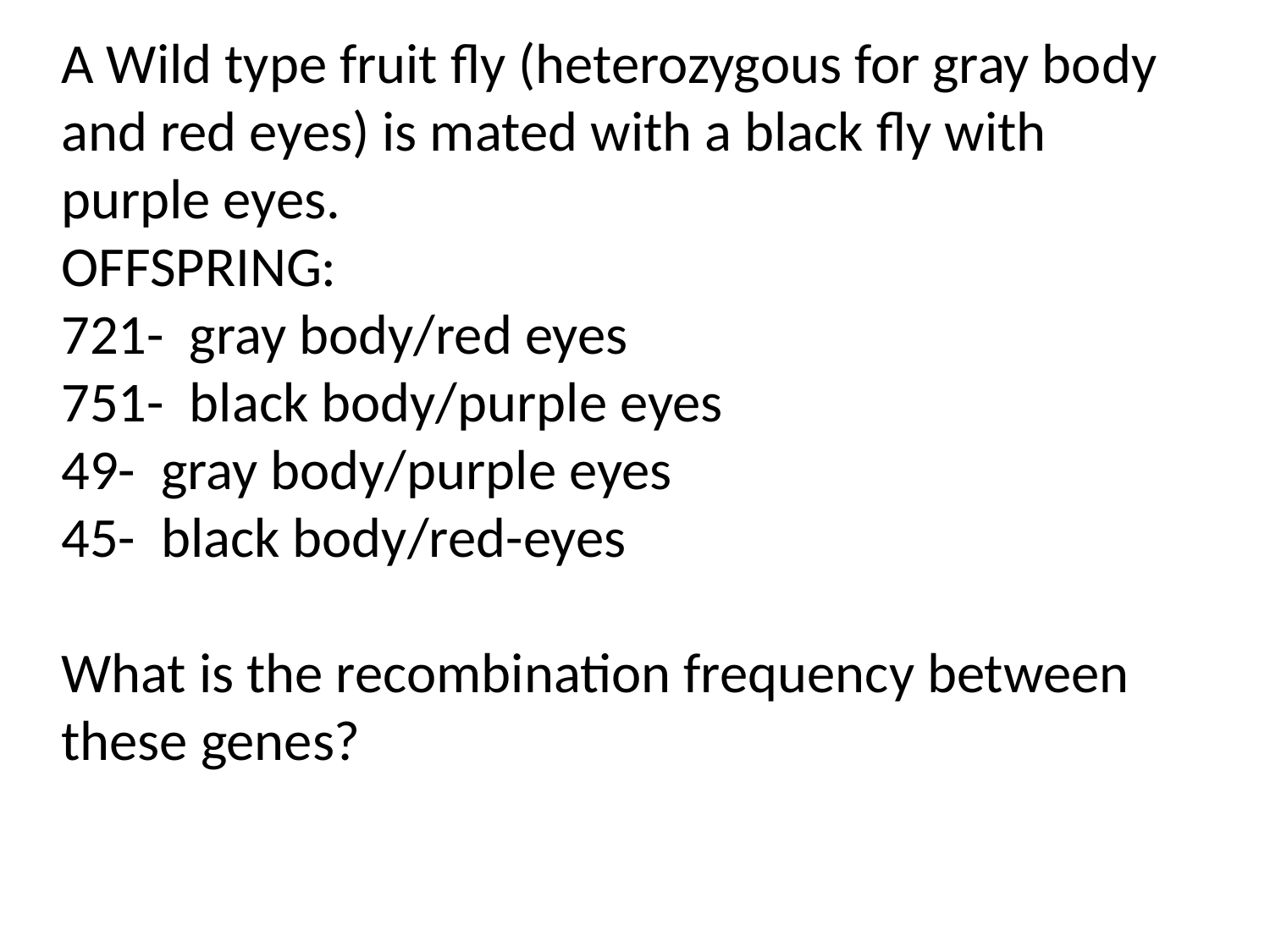

A Wild type fruit fly (heterozygous for gray body
and red eyes) is mated with a black fly with
purple eyes.
OFFSPRING:
721-  gray body/red eyes
751-  black body/purple eyes
49-  gray body/purple eyes
45-  black body/red-eyes

What is the recombination frequency between
these genes?